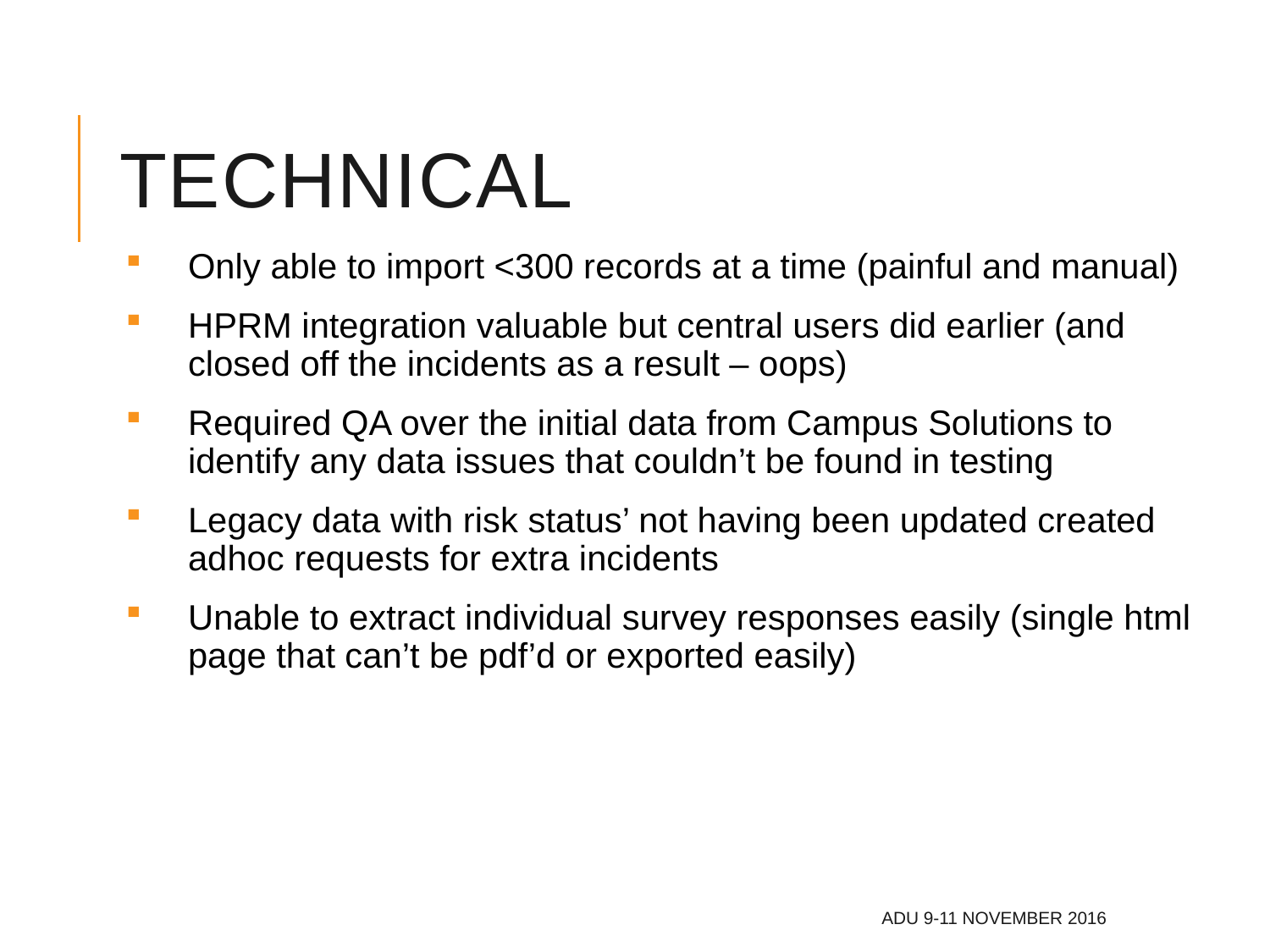

# TECHNICAL
Only able to import <300 records at a time (painful and manual)
HPRM integration valuable but central users did earlier (and closed off the incidents as a result – oops)
Required QA over the initial data from Campus Solutions to identify any data issues that couldn’t be found in testing
Legacy data with risk status’ not having been updated created adhoc requests for extra incidents
Unable to extract individual survey responses easily (single html page that can’t be pdf’d or exported easily)
ADU 9-11 November 2016